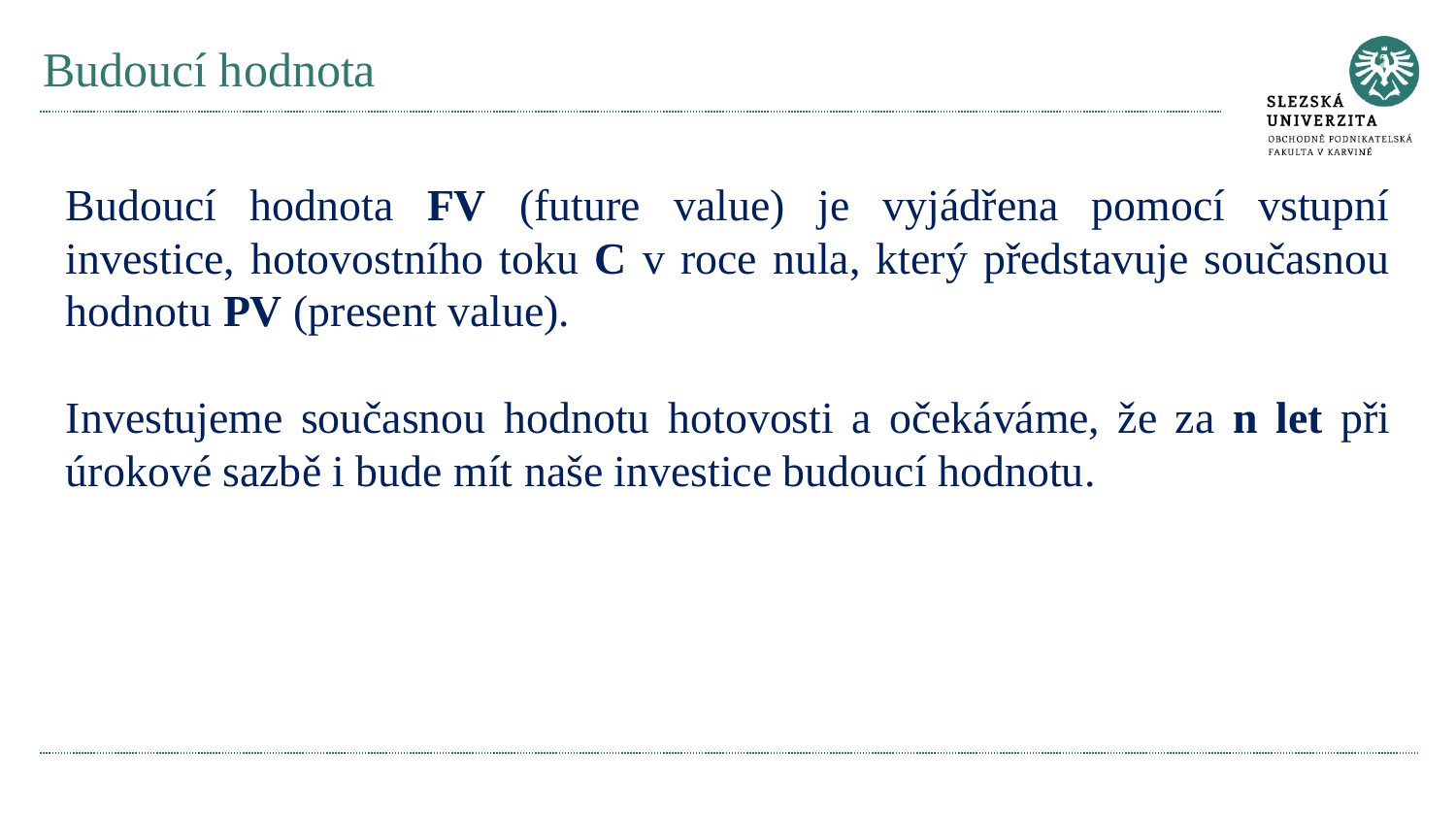

# Budoucí hodnota
Budoucí hodnota FV (future value) je vyjádřena pomocí vstupní investice, hotovostního toku C v roce nula, který představuje současnou hodnotu PV (present value).

Investujeme současnou hodnotu hotovosti a očekáváme, že za n let při úrokové sazbě i bude mít naše investice budoucí hodnotu.